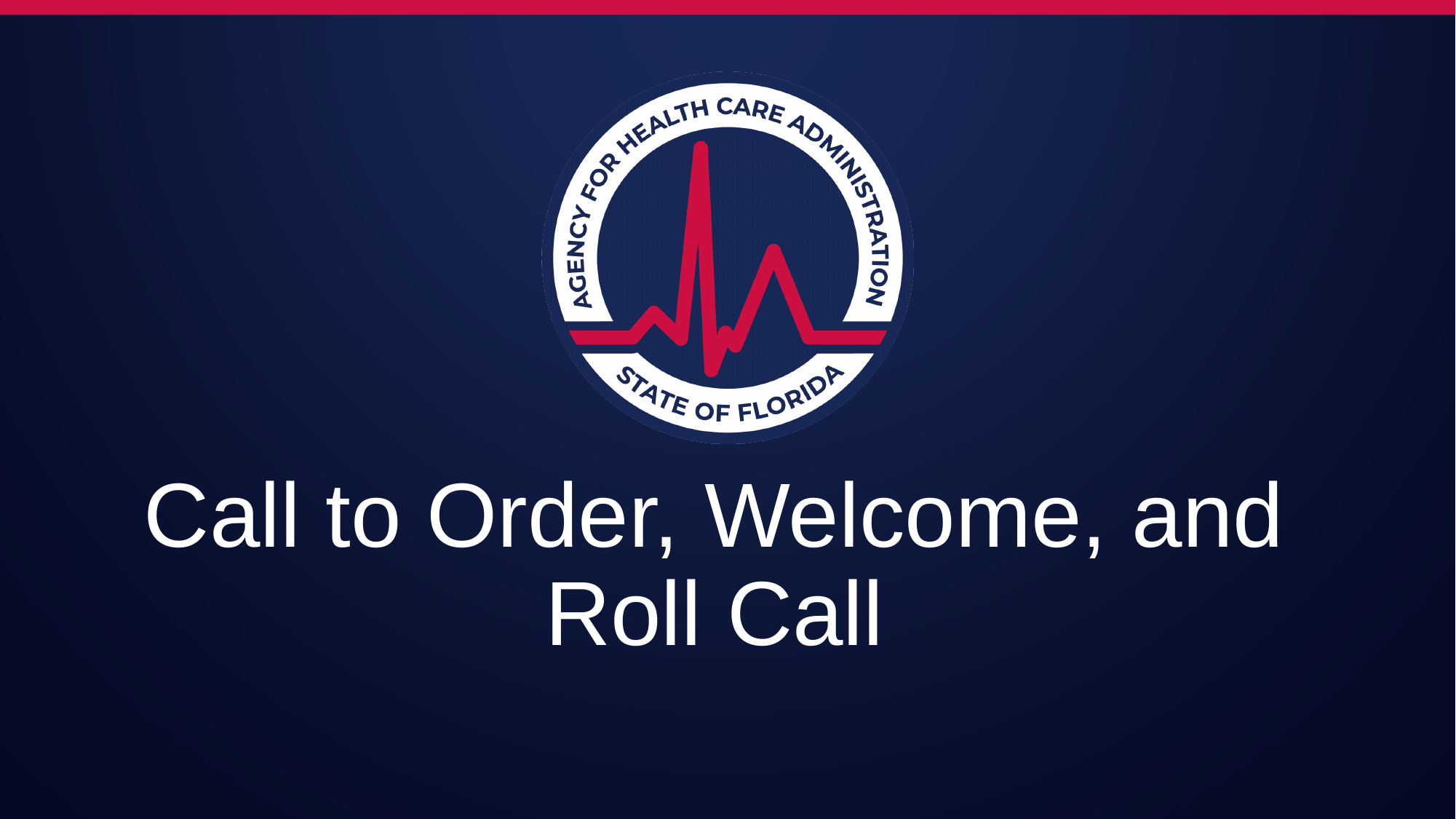

# Call to Order, Welcome, and Roll Call